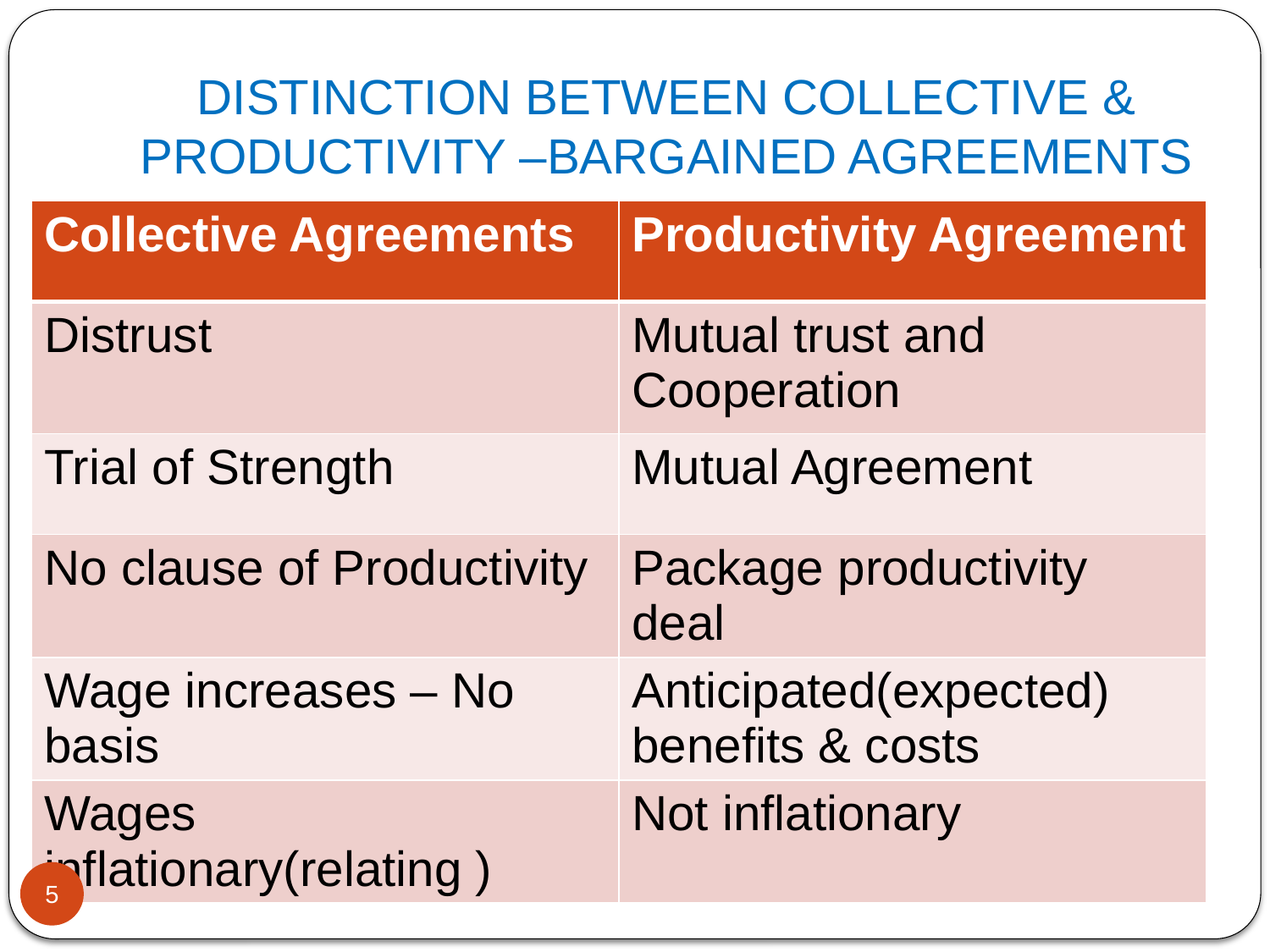

# DISTINCTION BETWEEN COLLECTIVE & PRODUCTIVITY –BARGAINED AGREEMENTS
| Collective Agreements | Productivity Agreement |
| --- | --- |
| Distrust | Mutual trust and Cooperation |
| Trial of Strength | Mutual Agreement |
| No clause of Productivity | Package productivity deal |
| Wage increases – No basis | Anticipated(expected) benefits & costs |
| Wages inflationary(relating ) | Not inflationary |
Compiled by Dr.T.Kumuthavalli,DLL,BDU
5